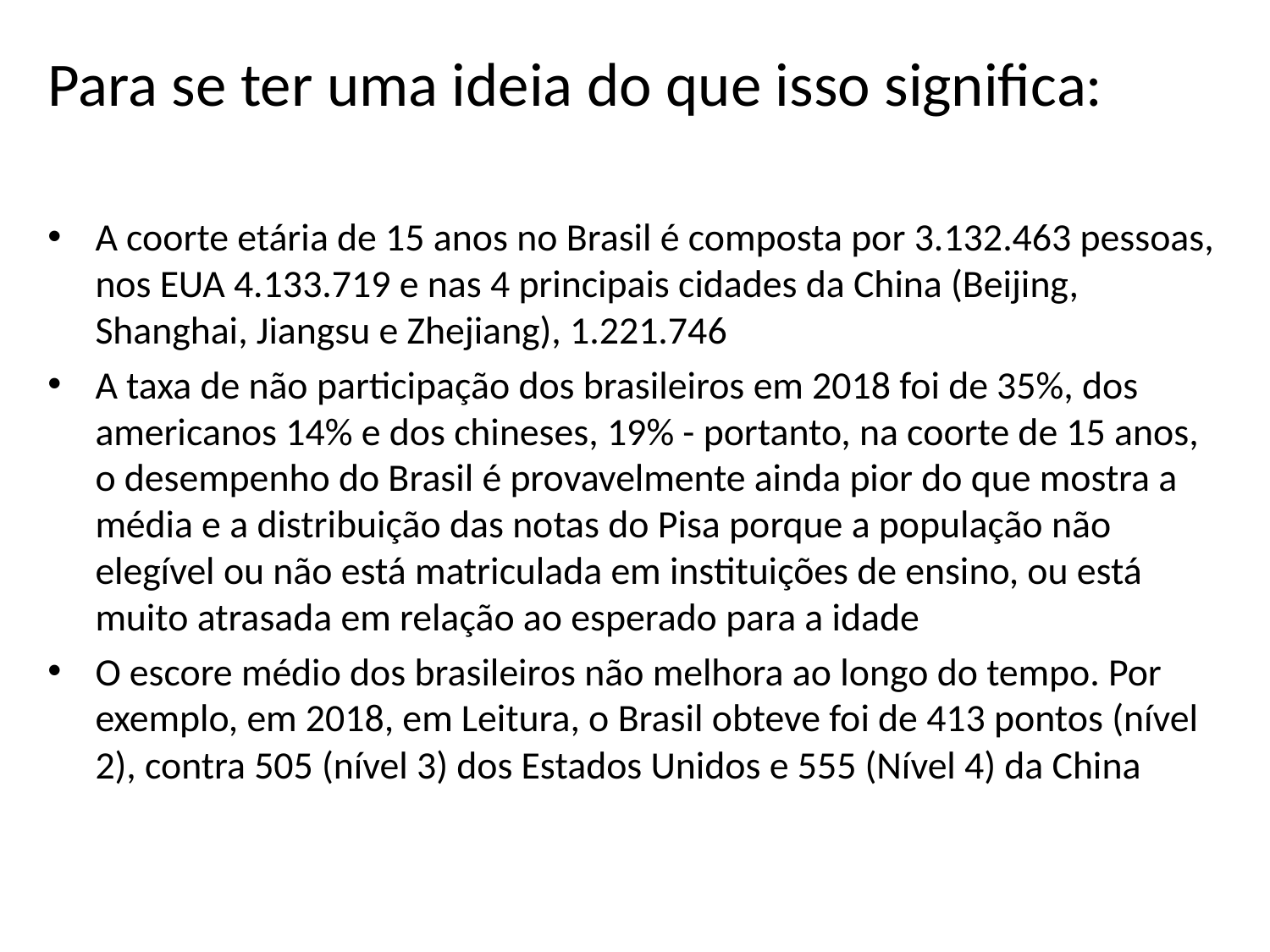

# Para se ter uma ideia do que isso significa:
A coorte etária de 15 anos no Brasil é composta por 3.132.463 pessoas, nos EUA 4.133.719 e nas 4 principais cidades da China (Beijing, Shanghai, Jiangsu e Zhejiang), 1.221.746
A taxa de não participação dos brasileiros em 2018 foi de 35%, dos americanos 14% e dos chineses, 19% - portanto, na coorte de 15 anos, o desempenho do Brasil é provavelmente ainda pior do que mostra a média e a distribuição das notas do Pisa porque a população não elegível ou não está matriculada em instituições de ensino, ou está muito atrasada em relação ao esperado para a idade
O escore médio dos brasileiros não melhora ao longo do tempo. Por exemplo, em 2018, em Leitura, o Brasil obteve foi de 413 pontos (nível 2), contra 505 (nível 3) dos Estados Unidos e 555 (Nível 4) da China